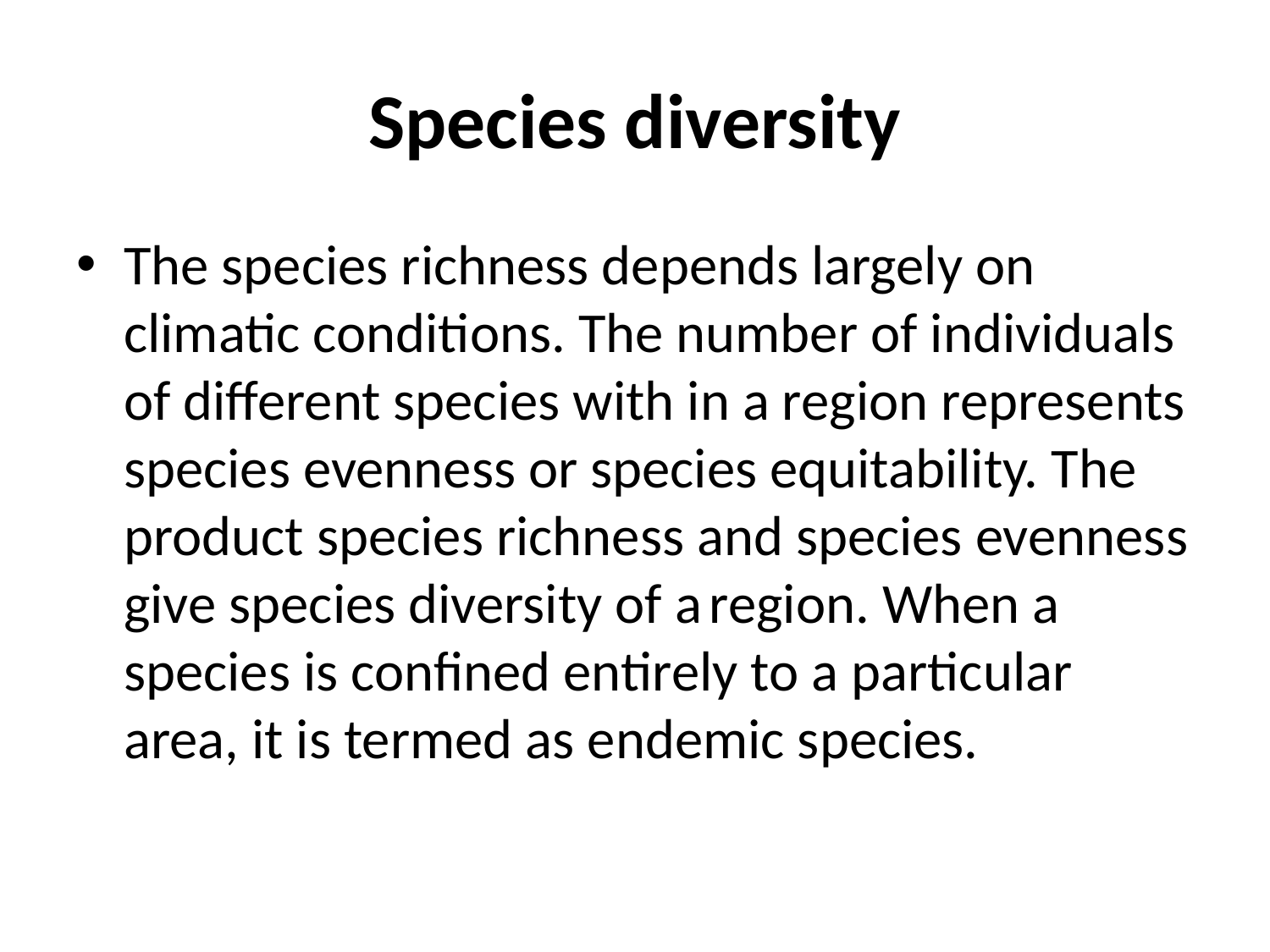

# Species diversity
The species richness depends largely on climatic conditions. The number of individuals of different species with in a region represents species evenness or species equitability. The product species richness and species evenness give species diversity of a region. When a species is confined entirely to a particular area, it is termed as endemic species.